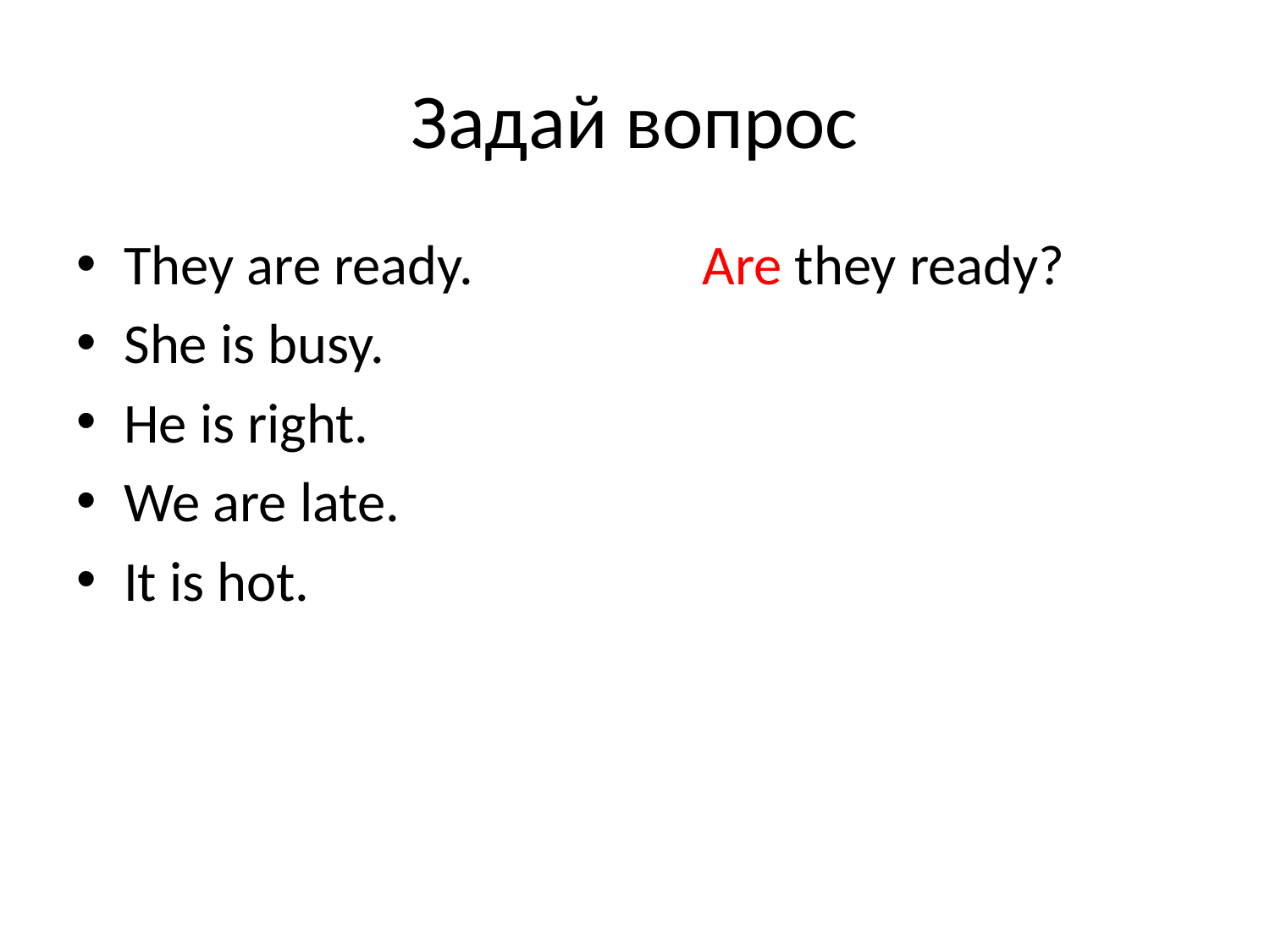

# Задай вопрос
They are ready.                  Are they ready?
She is busy.
He is right.
We are late.
It is hot.